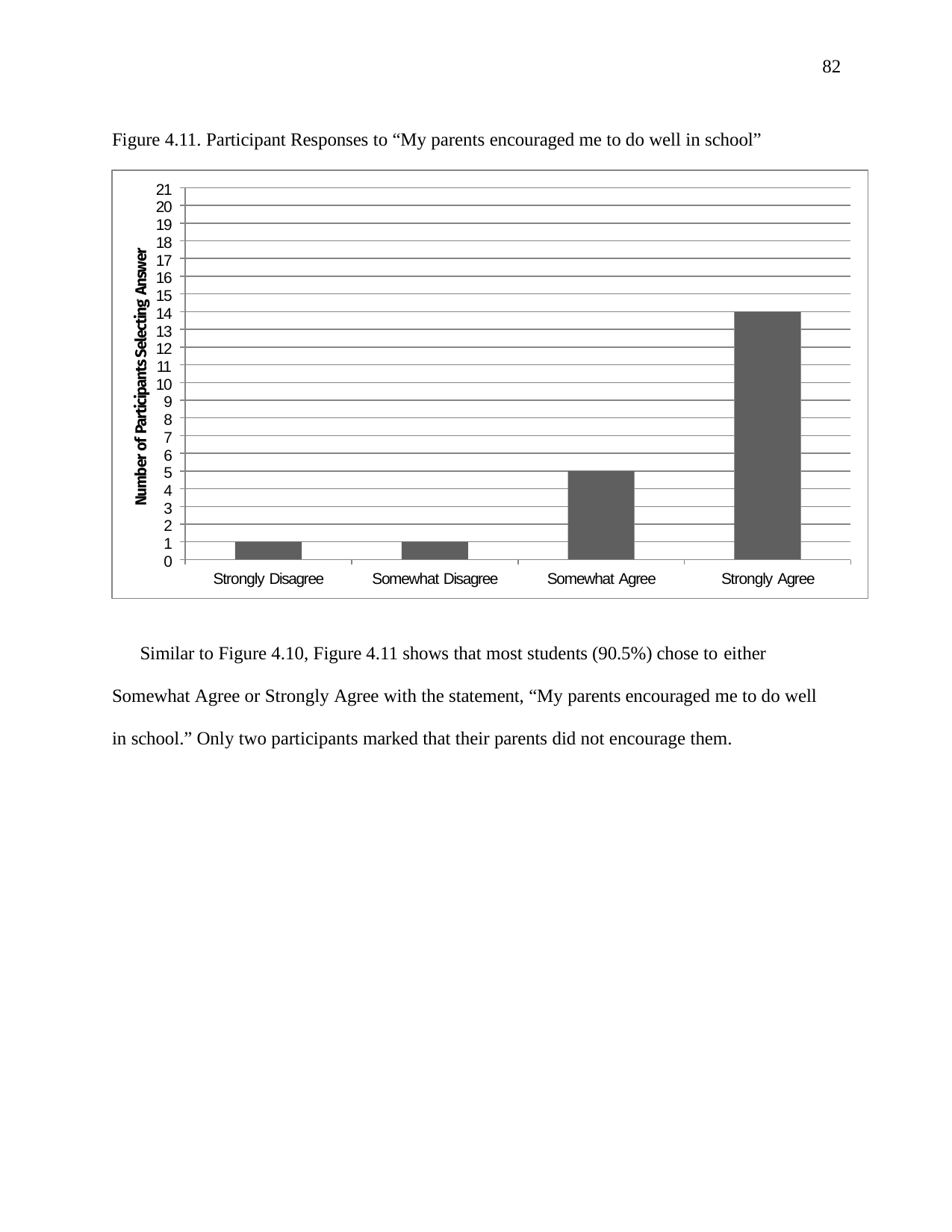

82

Figure 4.11. Participant Responses to “My parents encouraged me to do well in school”

21
20
19
18
17
16
15
14
13
12
11
10
9
8
7
6
5
4
3
2
1
0

Number of Participants Selecting Answer

Strongly Disagree
Somewhat Disagree
Somewhat Agree
Strongly Agree
Similar to Figure 4.10, Figure 4.11 shows that most students (90.5%) chose to either
Somewhat Agree or Strongly Agree with the statement, “My parents encouraged me to do well  in school.” Only two participants marked that their parents did not encourage them.